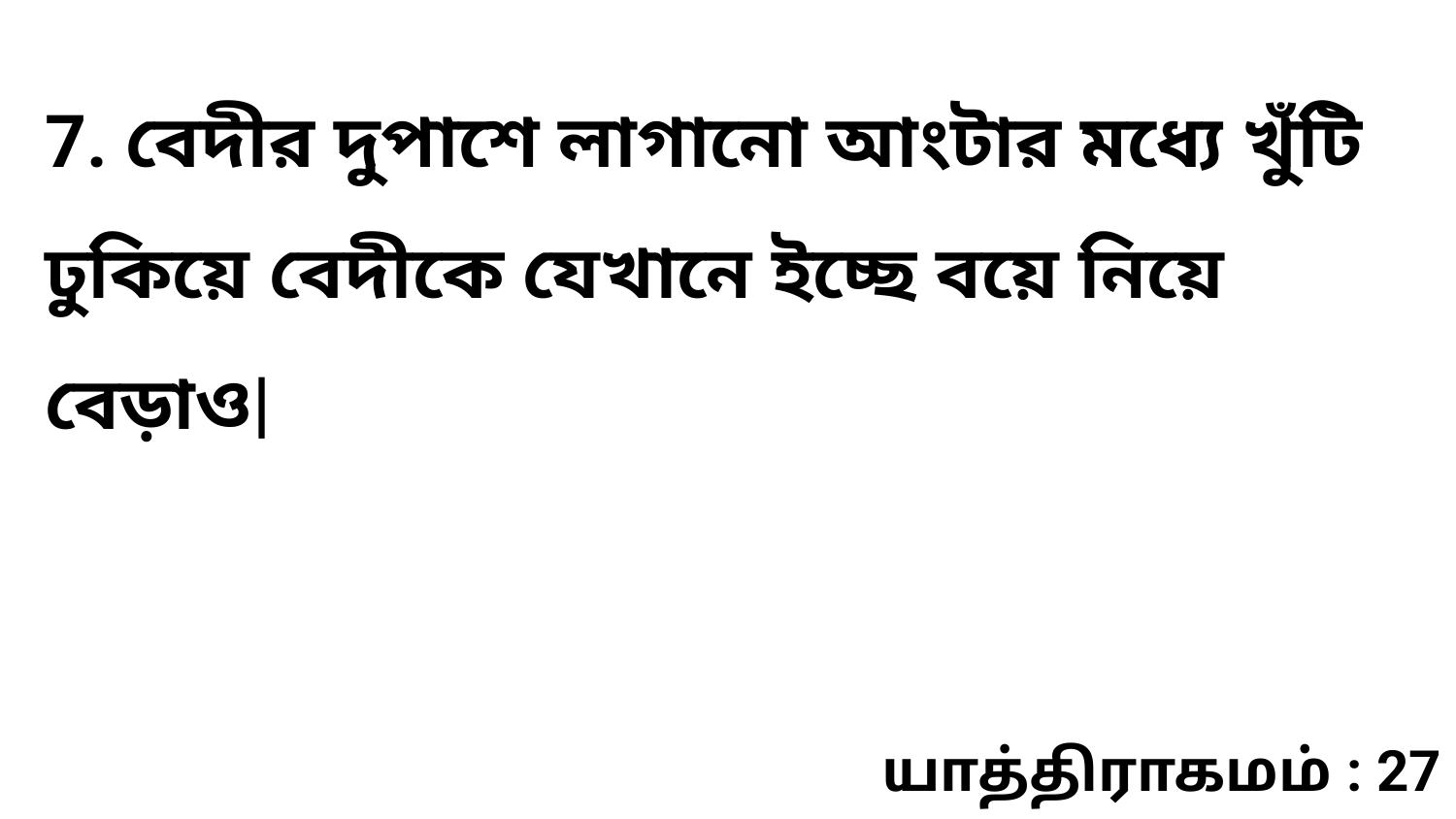

7. বেদীর দুপাশে লাগানো আংটার মধ্যে খুঁটি ঢুকিয়ে বেদীকে যেখানে ইচ্ছে বয়ে নিয়ে বেড়াও|
யாத்திராகமம் : 27